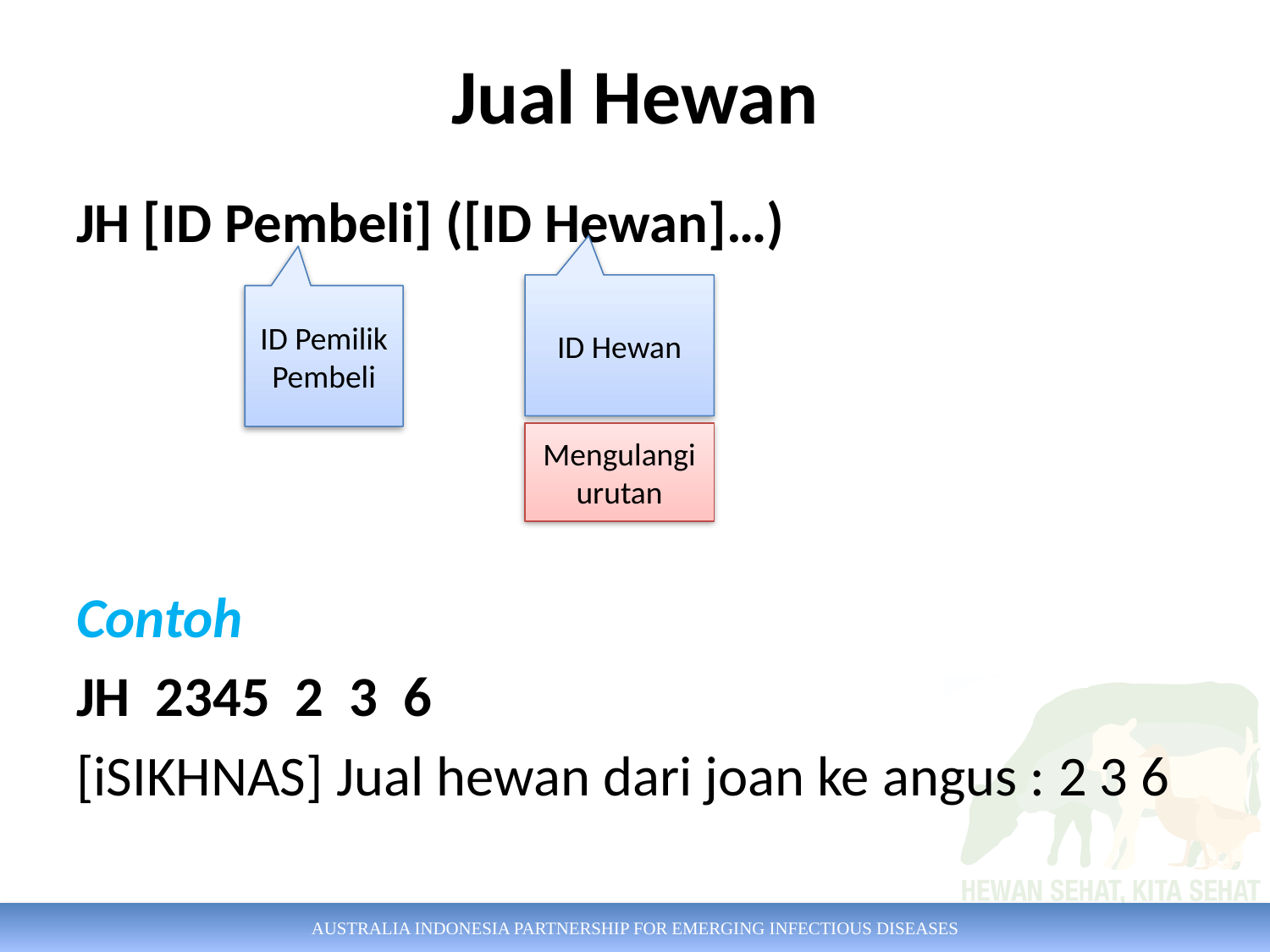

# Jual Hewan
JH [ID Pembeli] ([ID Hewan]…)

Contoh
JH  2345  2  3  6
[iSIKHNAS] Jual hewan dari joan ke angus : 2 3 6

ID Hewan
ID Pemilik Pembeli
Mengulangi urutan